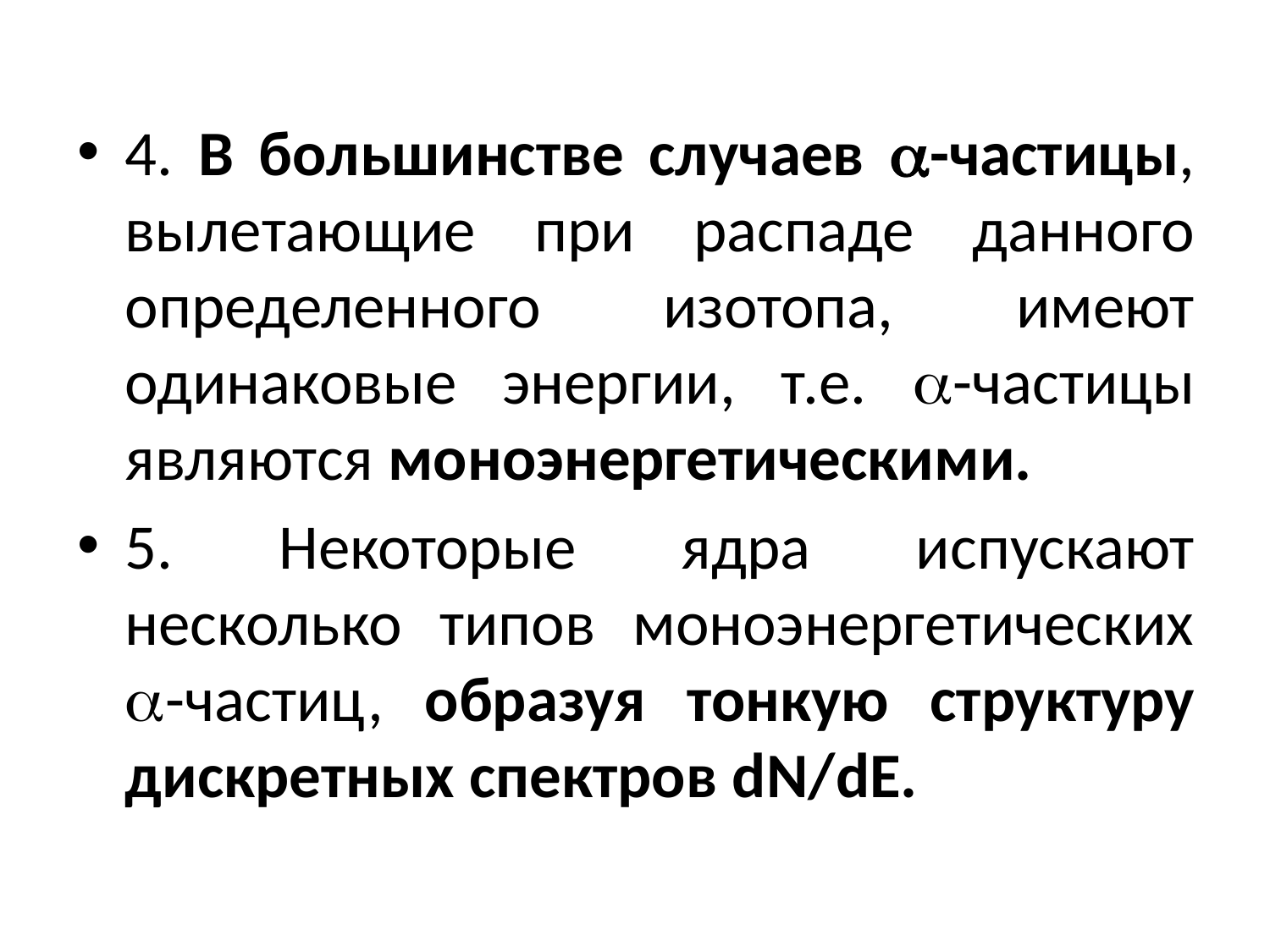

4. В большинстве случаев α-частицы, вылетающие при распаде данного определенного изотопа, имеют одинаковые энергии, т.е. α-частицы являются моноэнергетическими.
5. Некоторые ядра испускают несколько типов моноэнергетических α-частиц, образуя тонкую структуру дискретных спектров dN/dE.